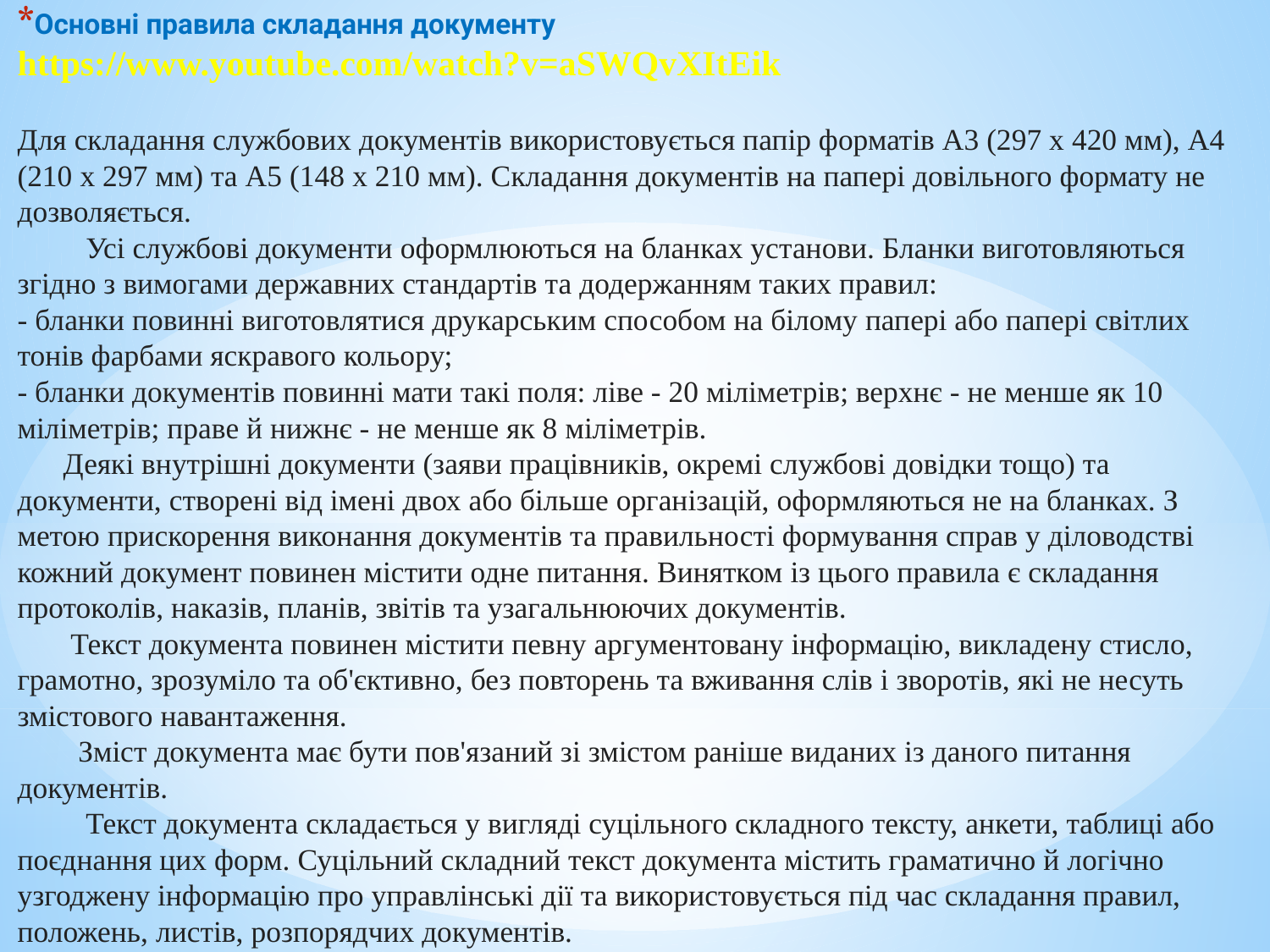

# Основні правила складання документу https://www.youtube.com/watch?v=aSWQvXItEik Для складання службових документів використовується папір форматів А3 (297 х 420 мм), А4 (210 х 297 мм) та А5 (148 х 210 мм). Складання документів на папері довільного формату не дозволяється. Усі службові документи оформлюються на бланках установи. Бланки виготовляються згідно з вимогами державних стандартів та додержанням таких правил: - бланки повинні виготовлятися друкарським способом на білому папері або папері світлих тонів фарбами яскравого кольору; - бланки документів повинні мати такі поля: ліве - 20 міліметрів; верхнє - не менше як 10 міліметрів; праве й нижнє - не менше як 8 міліметрів. Деякі внутрішні документи (заяви працівників, окремі службові довідки тощо) та документи, створені від імені двох або більше організацій, оформляються не на бланках. З метою прискорення виконання документів та правильності формування справ у діловодстві кожний документ повинен містити одне питання. Винятком із цього правила є складання протоколів, наказів, планів, звітів та узагальнюючих документів. Текст документа повинен містити певну аргументовану інформацію, викладену стисло, грамотно, зрозуміло та об'єктивно, без повторень та вживання слів і зворотів, які не несуть змістового навантаження. Зміст документа має бути пов'язаний зі змістом раніше виданих із даного питання документів. Текст документа складається у вигляді суцільного складного тексту, анкети, таблиці або поєднання цих форм. Суцільний складний текст документа містить граматично й логічно узгоджену інформацію про управлінські дії та використовується під час складання правил, положень, листів, розпорядчих документів.